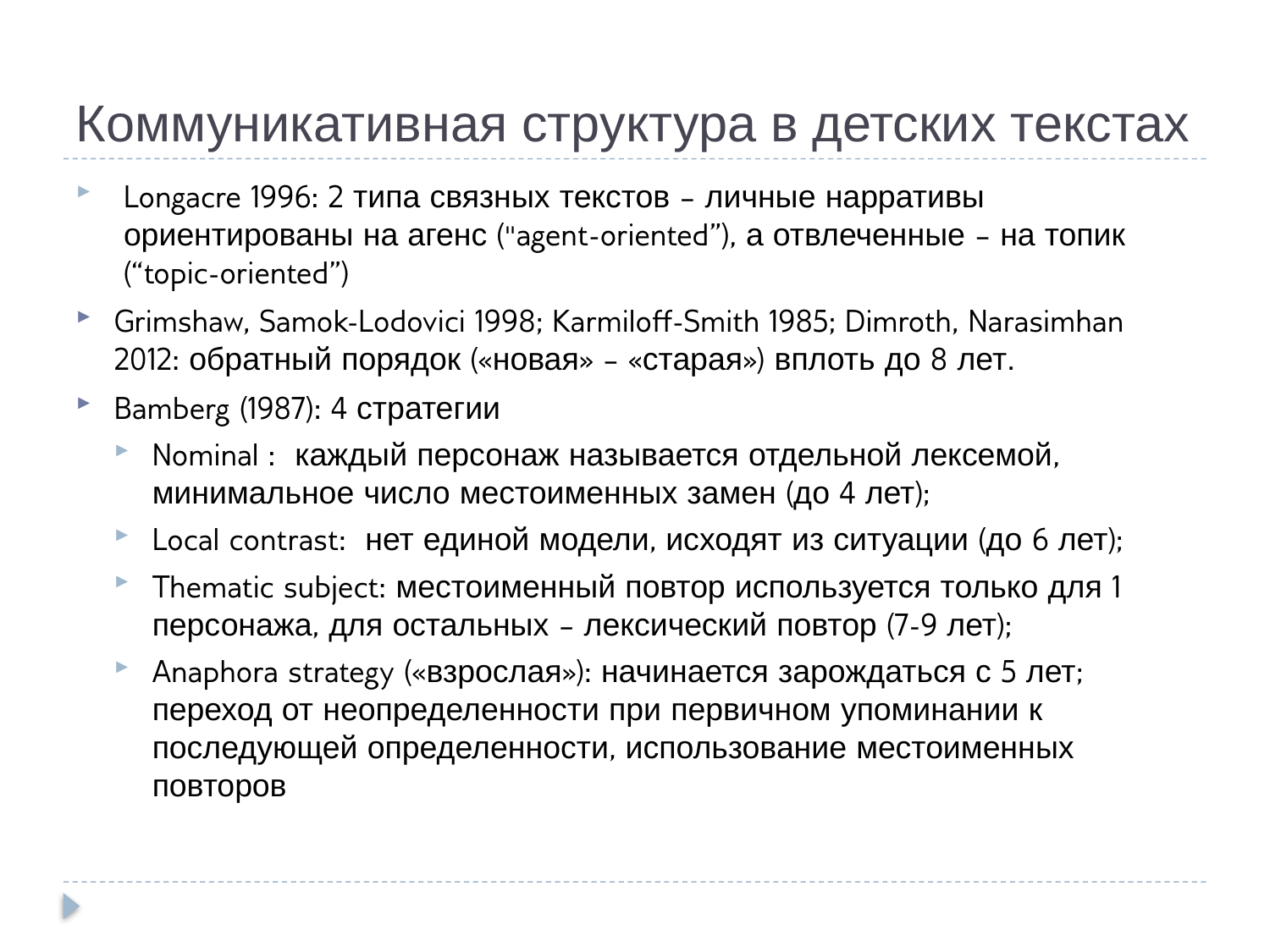

# Коммуникативная структура в детских текстах
Longacre 1996: 2 типа связных текстов – личные нарративы ориентированы на агенс ("agent-oriented”), а отвлеченные – на топик (“topic-oriented”)
Grimshaw, Samok-Lodovici 1998; Karmiloff-Smith 1985; Dimroth, Narasimhan 2012: обратный порядок («новая» – «старая») вплоть до 8 лет.
Bamberg (1987): 4 стратегии
Nominal :  каждый персонаж называется отдельной лексемой, минимальное число местоименных замен (до 4 лет);
Local contrast:  нет единой модели, исходят из ситуации (до 6 лет);
Thematic subject: местоименный повтор используется только для 1 персонажа, для остальных – лексический повтор (7-9 лет);
Anaphora strategy («взрослая»): начинается зарождаться с 5 лет; переход от неопределенности при первичном упоминании к последующей определенности, использование местоименных повторов